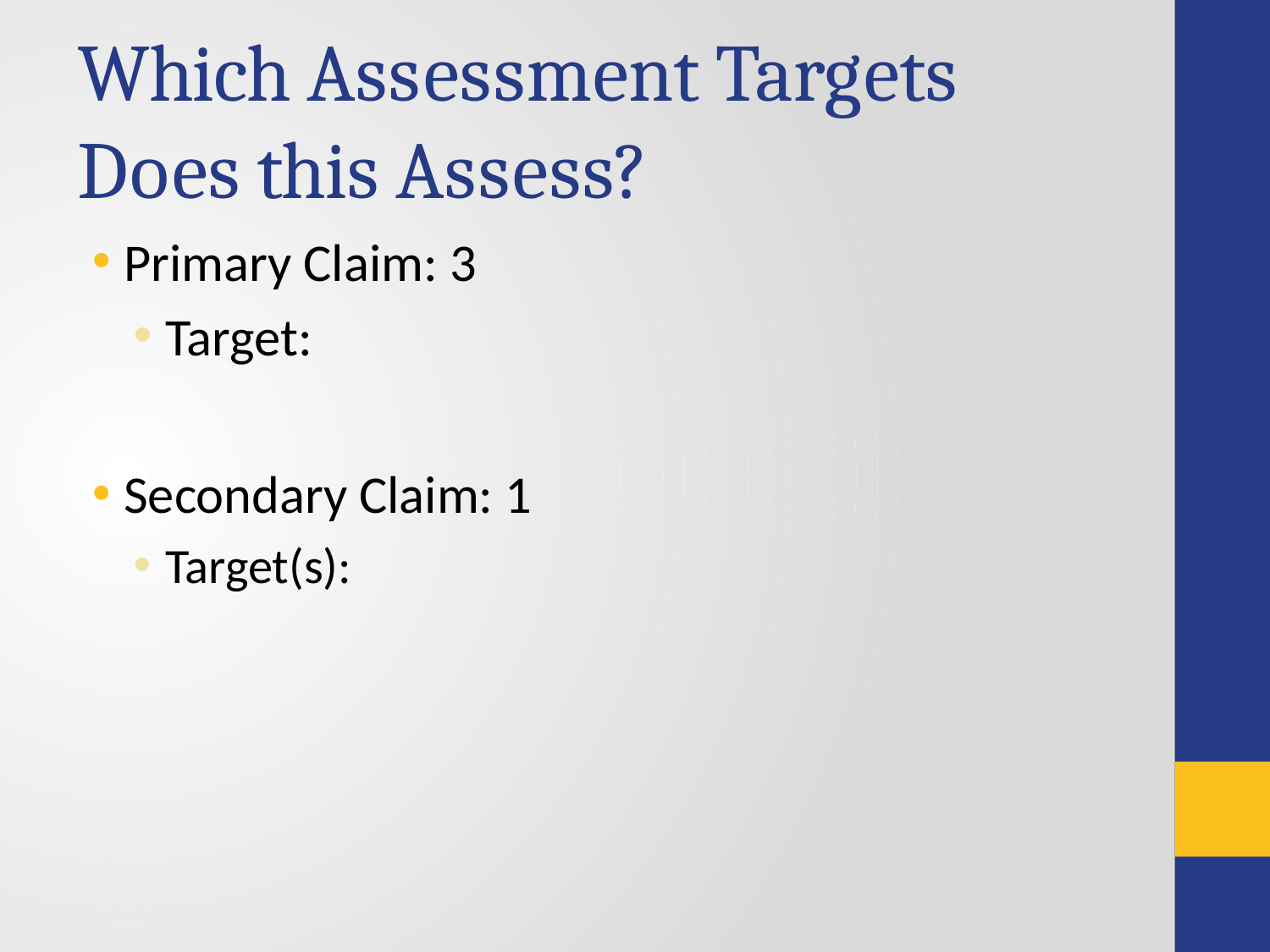

# Which Assessment Targets Does this Assess?
Primary Claim: 3
Target:

Secondary Claim: 1
Target(s):